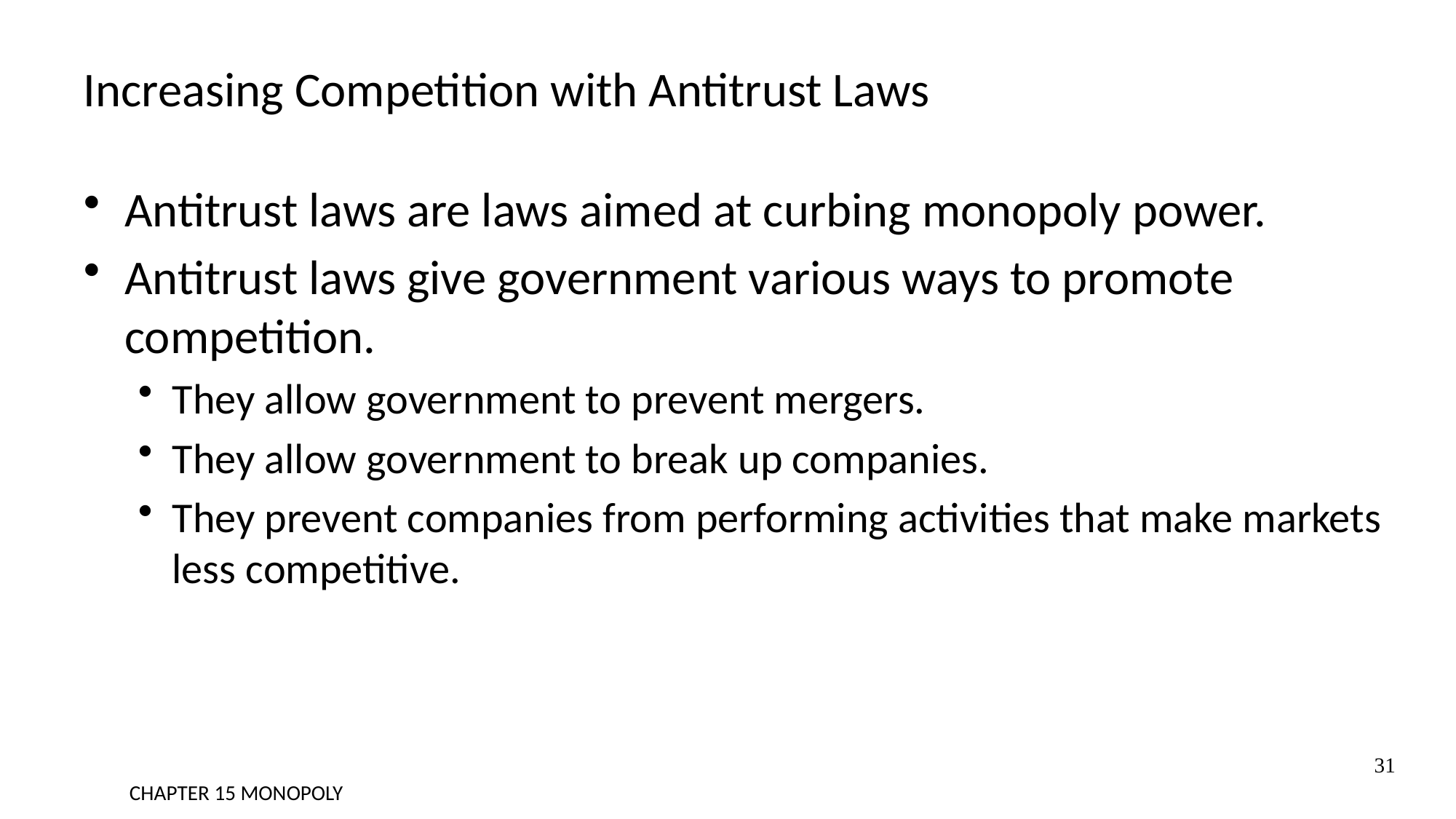

# Increasing Competition with Antitrust Laws
Antitrust laws are laws aimed at curbing monopoly power.
Antitrust laws give government various ways to promote competition.
They allow government to prevent mergers.
They allow government to break up companies.
They prevent companies from performing activities that make markets less competitive.
31
CHAPTER 15 MONOPOLY